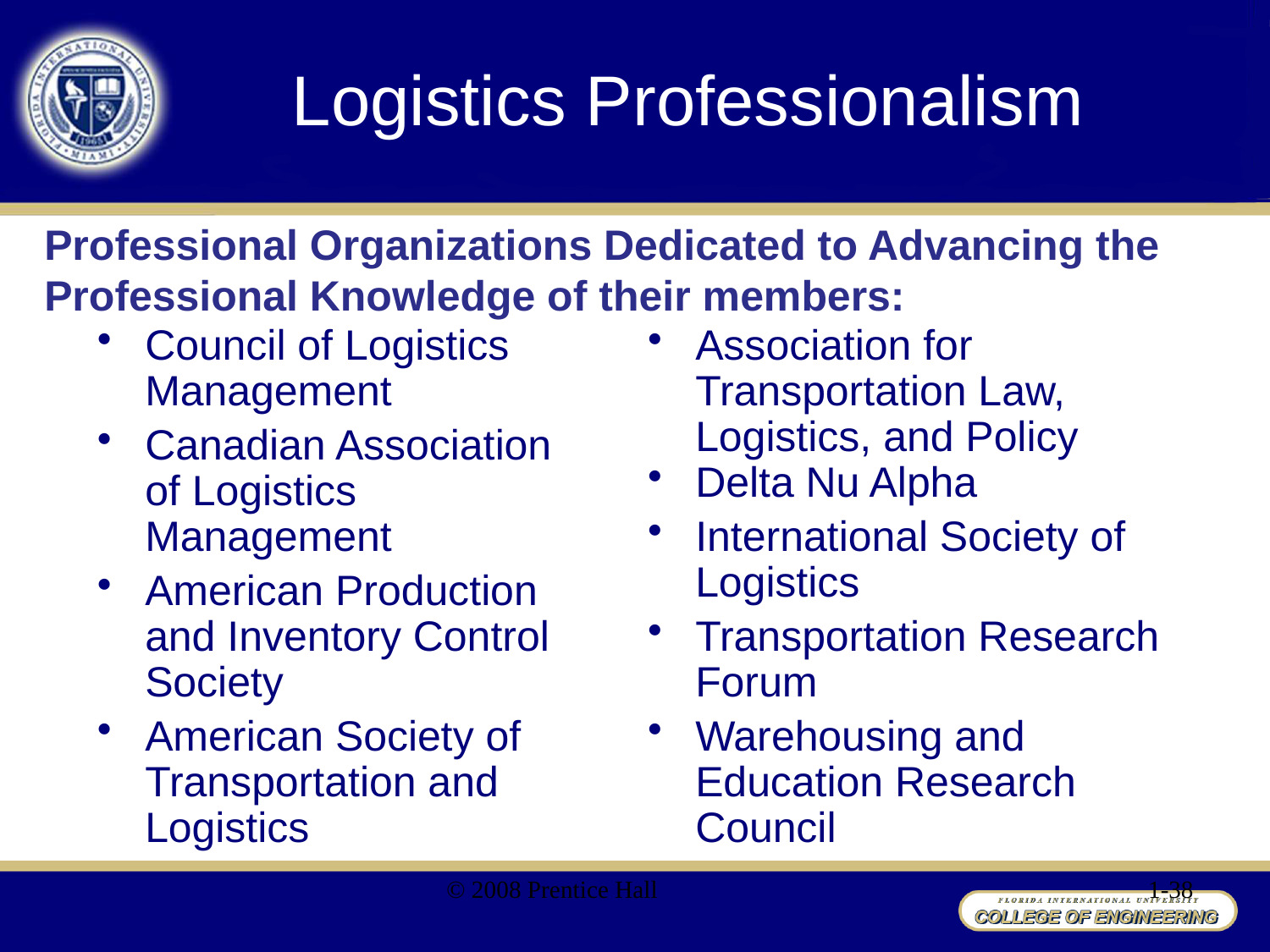

# Logistics Professionalism
Professional Organizations Dedicated to Advancing the Professional Knowledge of their members:
Council of Logistics Management
Canadian Association of Logistics Management
American Production and Inventory Control Society
American Society of Transportation and Logistics
Association for Transportation Law, Logistics, and Policy
Delta Nu Alpha
International Society of Logistics
Transportation Research Forum
Warehousing and Education Research Council
© 2008 Prentice Hall
1-38